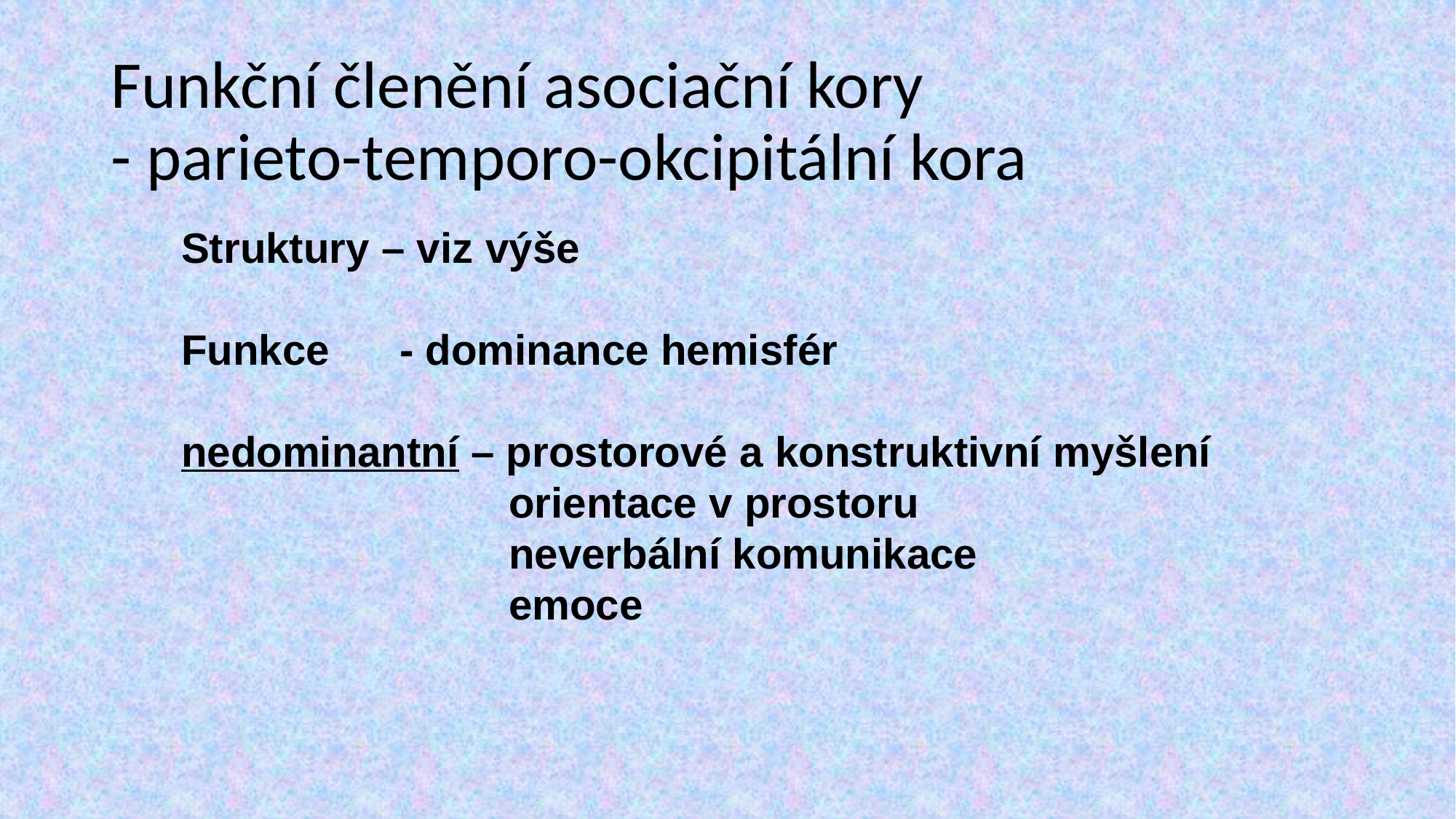

# Funkční členění asociační kory - parieto-temporo-okcipitální kora
Struktury – viz výše

Funkce 	- dominance hemisfér

nedominantní – prostorové a konstruktivní myšlení
			orientace v prostoru
			neverbální komunikace
			emoce